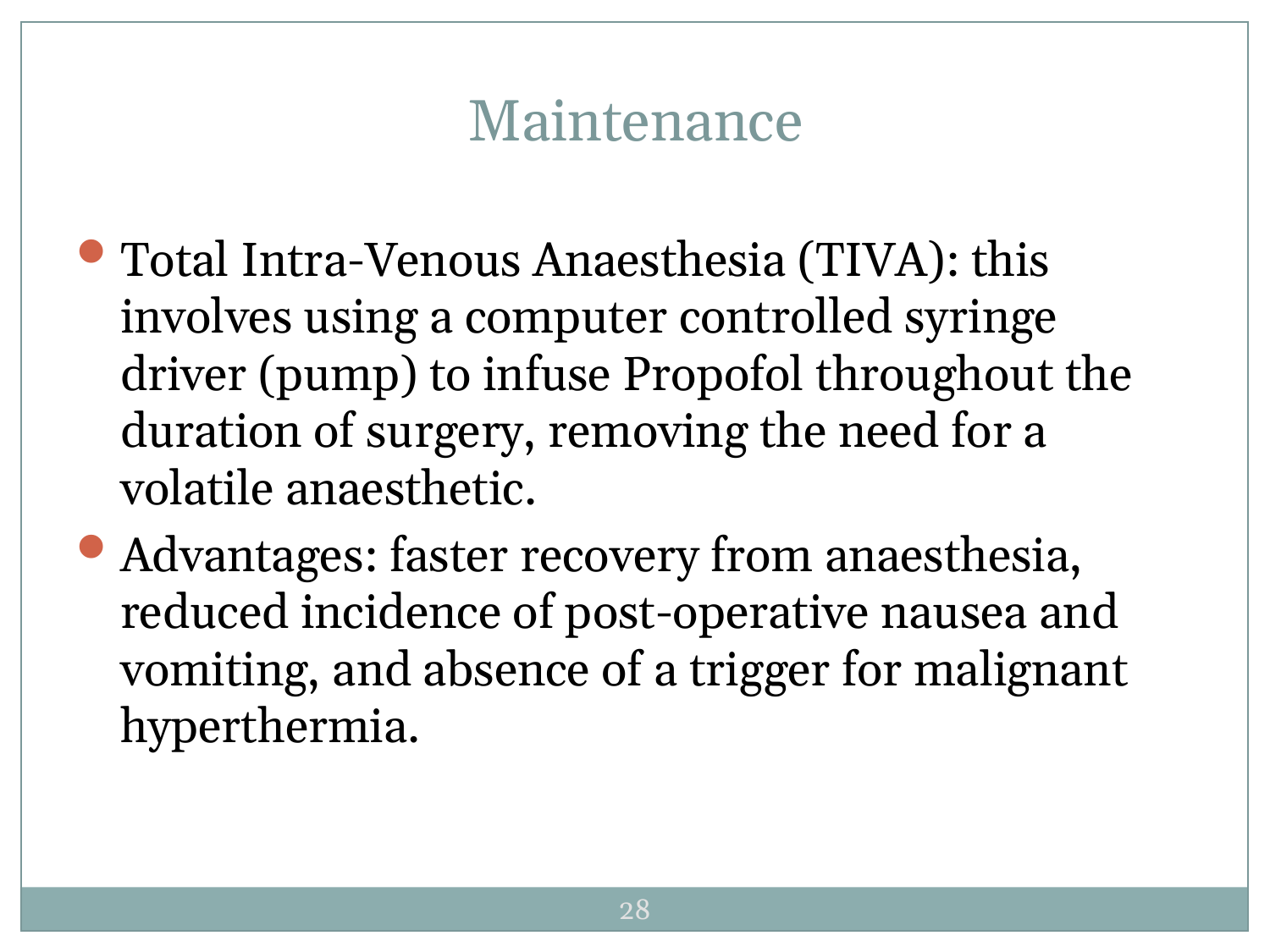

Maintenance
Total Intra-Venous Anaesthesia (TIVA): this involves using a computer controlled syringe driver (pump) to infuse Propofol throughout the duration of surgery, removing the need for a volatile anaesthetic.
Advantages: faster recovery from anaesthesia, reduced incidence of post-operative nausea and vomiting, and absence of a trigger for malignant hyperthermia.
28